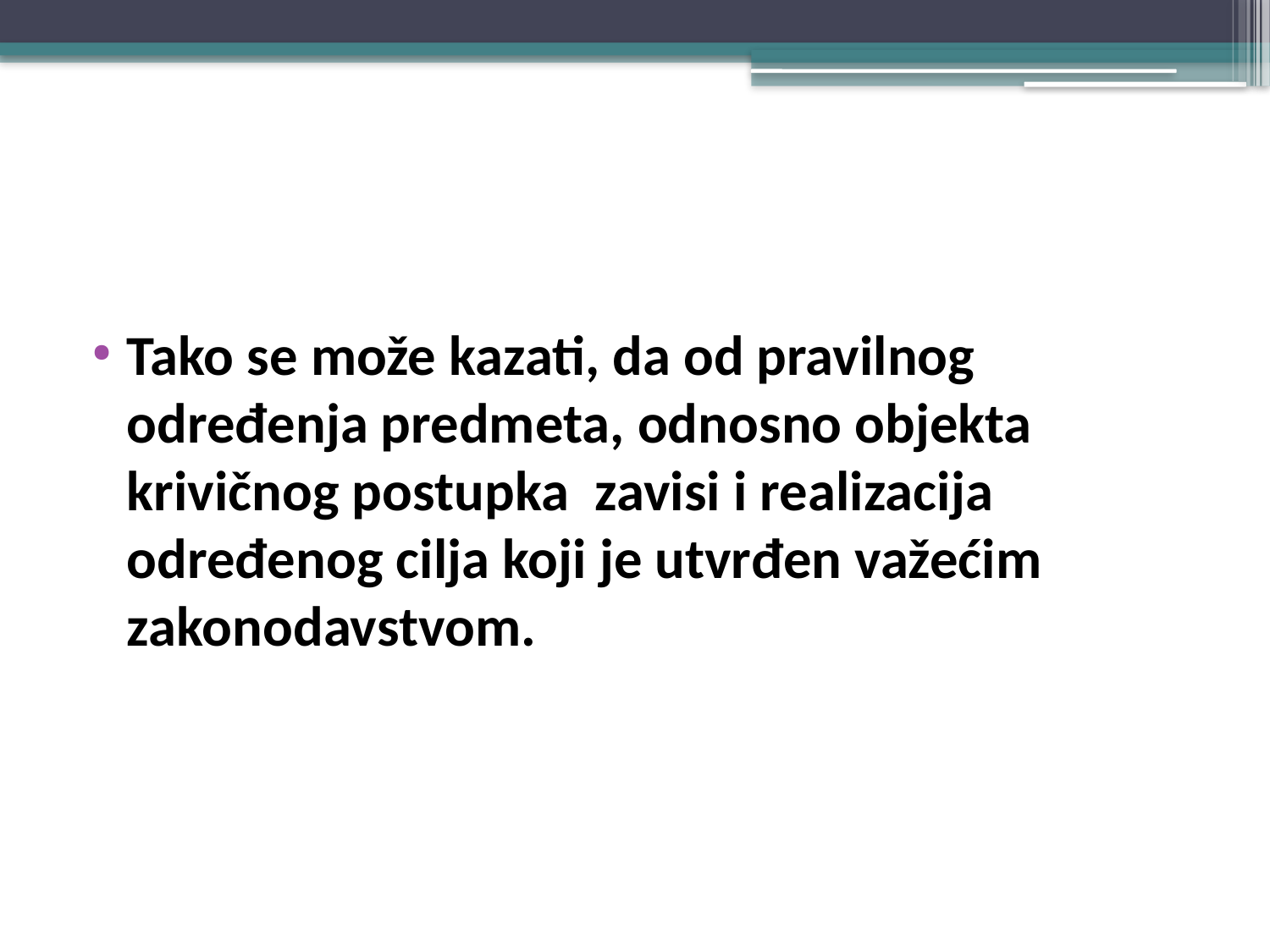

#
Tako se može kazati, da od pravilnog određenja predmeta, odnosno objekta krivičnog postupka  zavisi i realizacija određenog cilja koji je utvrđen važećim zakonodavstvom.